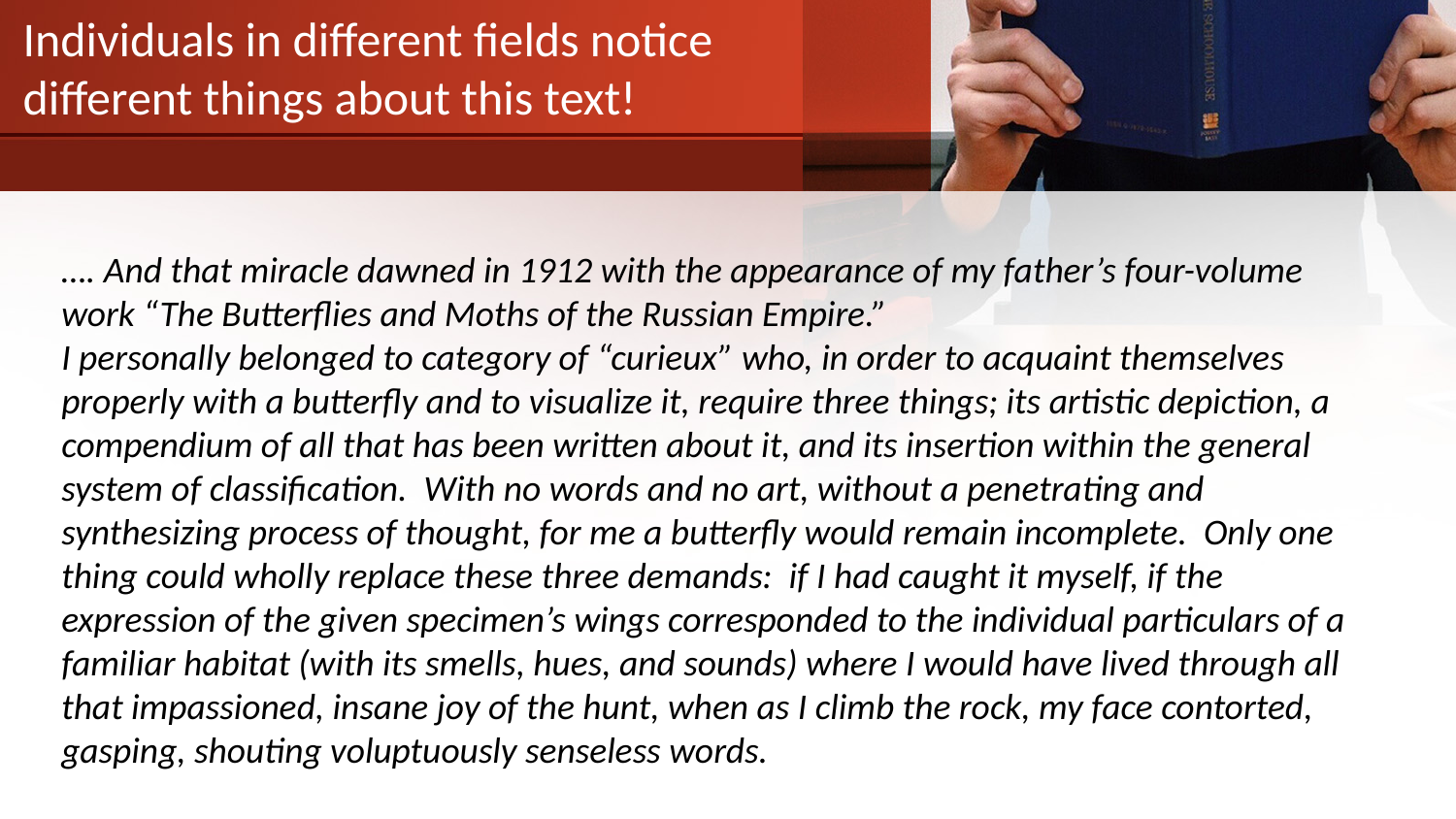

Individuals in different fields notice different things about this text!
…. And that miracle dawned in 1912 with the appearance of my father’s four-volume work “The Butterflies and Moths of the Russian Empire.”
I personally belonged to category of “curieux” who, in order to acquaint themselves properly with a butterfly and to visualize it, require three things; its artistic depiction, a compendium of all that has been written about it, and its insertion within the general system of classification.  With no words and no art, without a penetrating and synthesizing process of thought, for me a butterfly would remain incomplete.  Only one thing could wholly replace these three demands:  if I had caught it myself, if the expression of the given specimen’s wings corresponded to the individual particulars of a familiar habitat (with its smells, hues, and sounds) where I would have lived through all that impassioned, insane joy of the hunt, when as I climb the rock, my face contorted, gasping, shouting voluptuously senseless words.